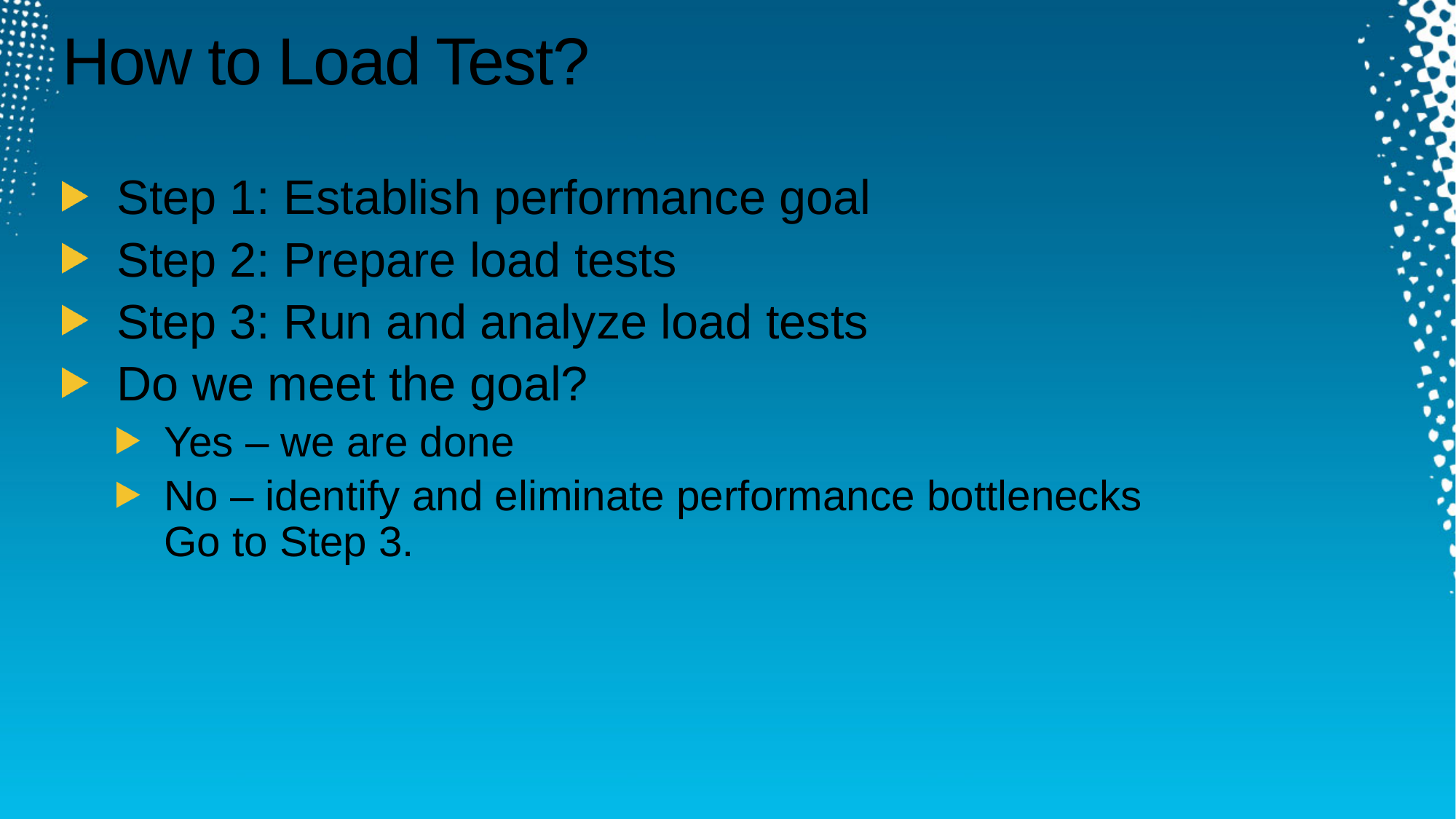

# How to Load Test?
Step 1: Establish performance goal
Step 2: Prepare load tests
Step 3: Run and analyze load tests
Do we meet the goal?
Yes – we are done
No – identify and eliminate performance bottlenecks
Go to Step 3.